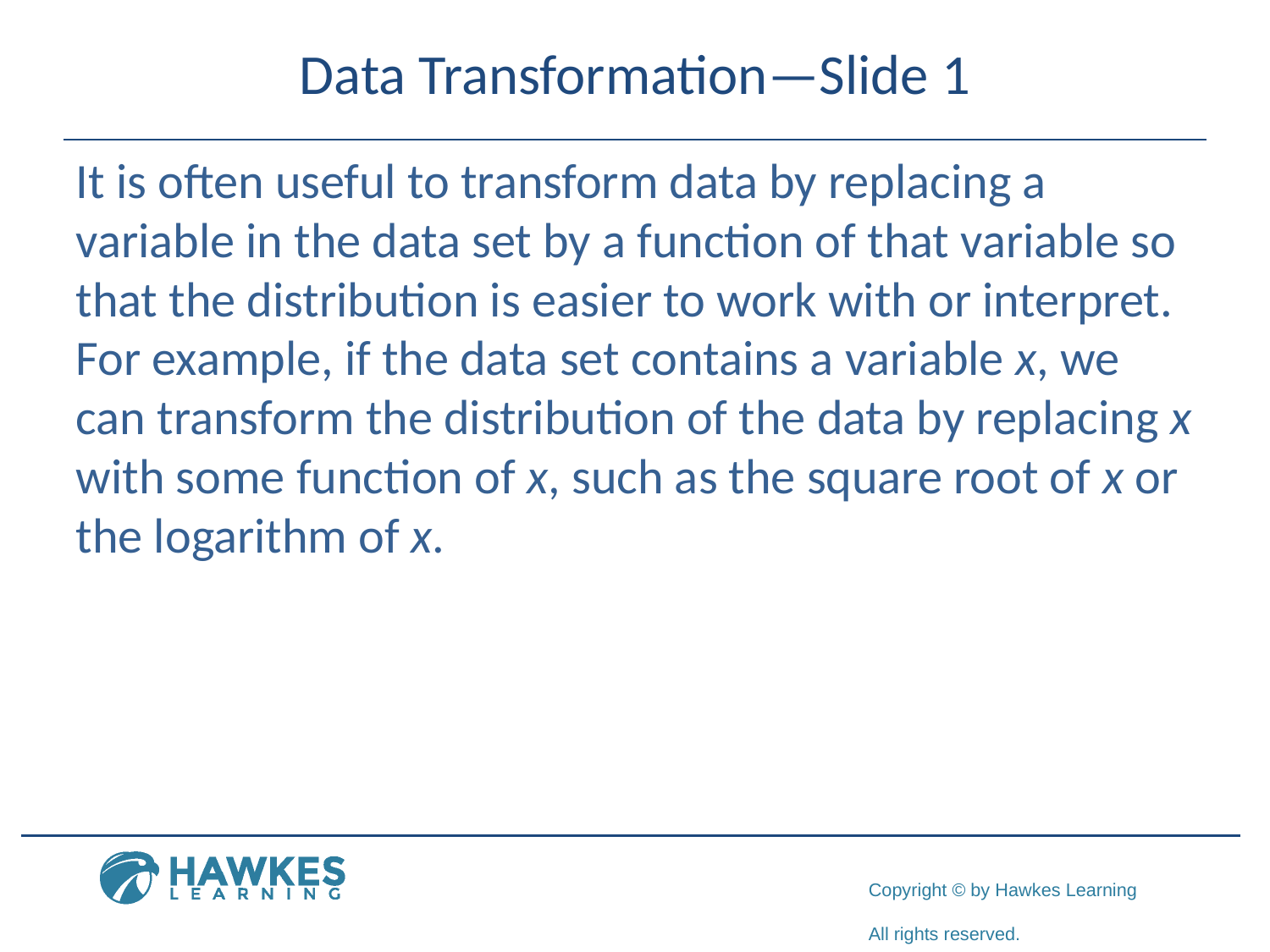

# Data Transformation—Slide 1
It is often useful to transform data by replacing a variable in the data set by a function of that variable so that the distribution is easier to work with or interpret. For example, if the data set contains a variable x, we can transform the distribution of the data by replacing x with some function of x, such as the square root of x or the logarithm of x.